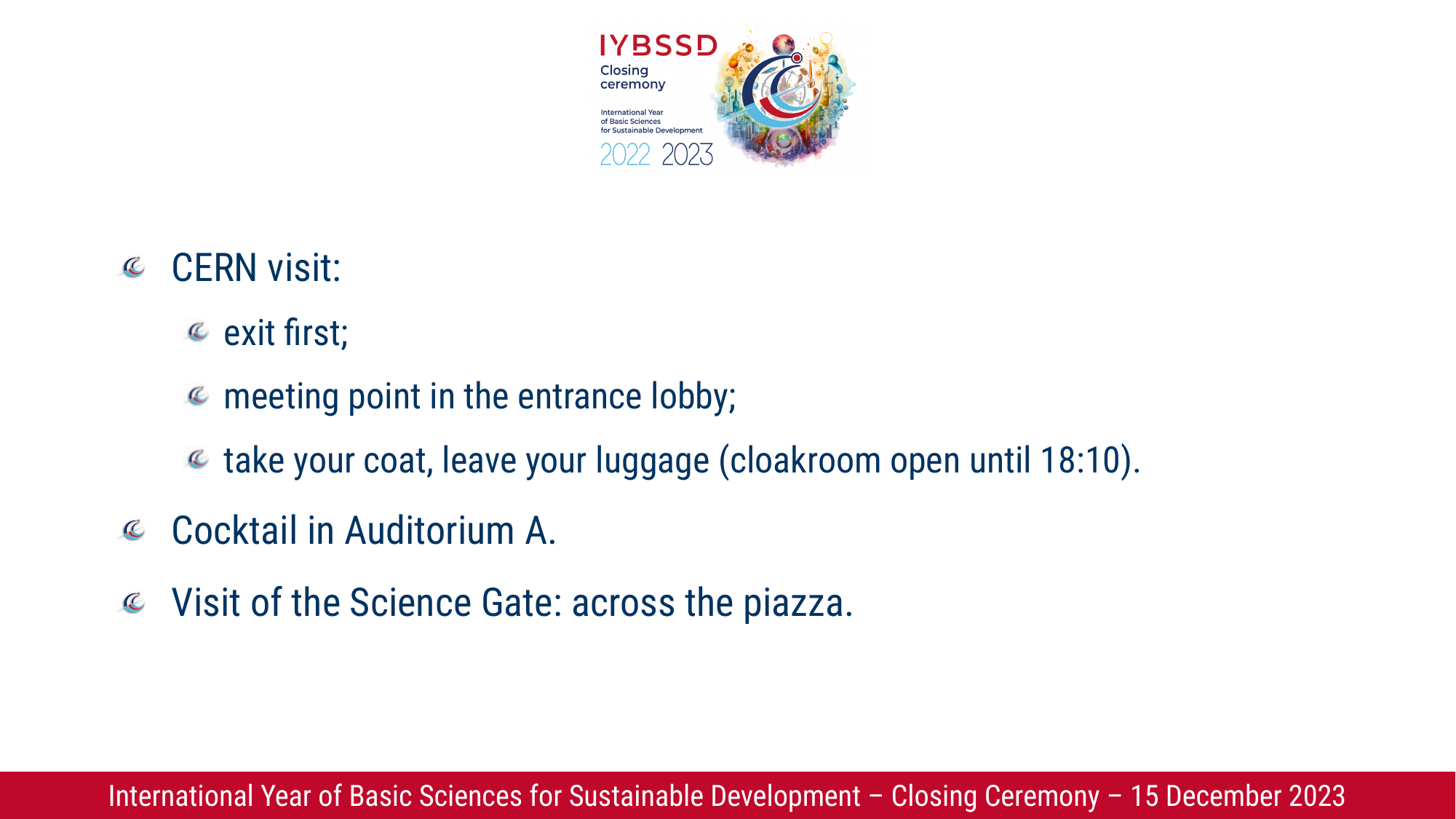

CERN visit:
exit first;
meeting point in the entrance lobby;
take your coat, leave your luggage (cloakroom open until 18:10).
Cocktail in Auditorium A.
Visit of the Science Gate: across the piazza.